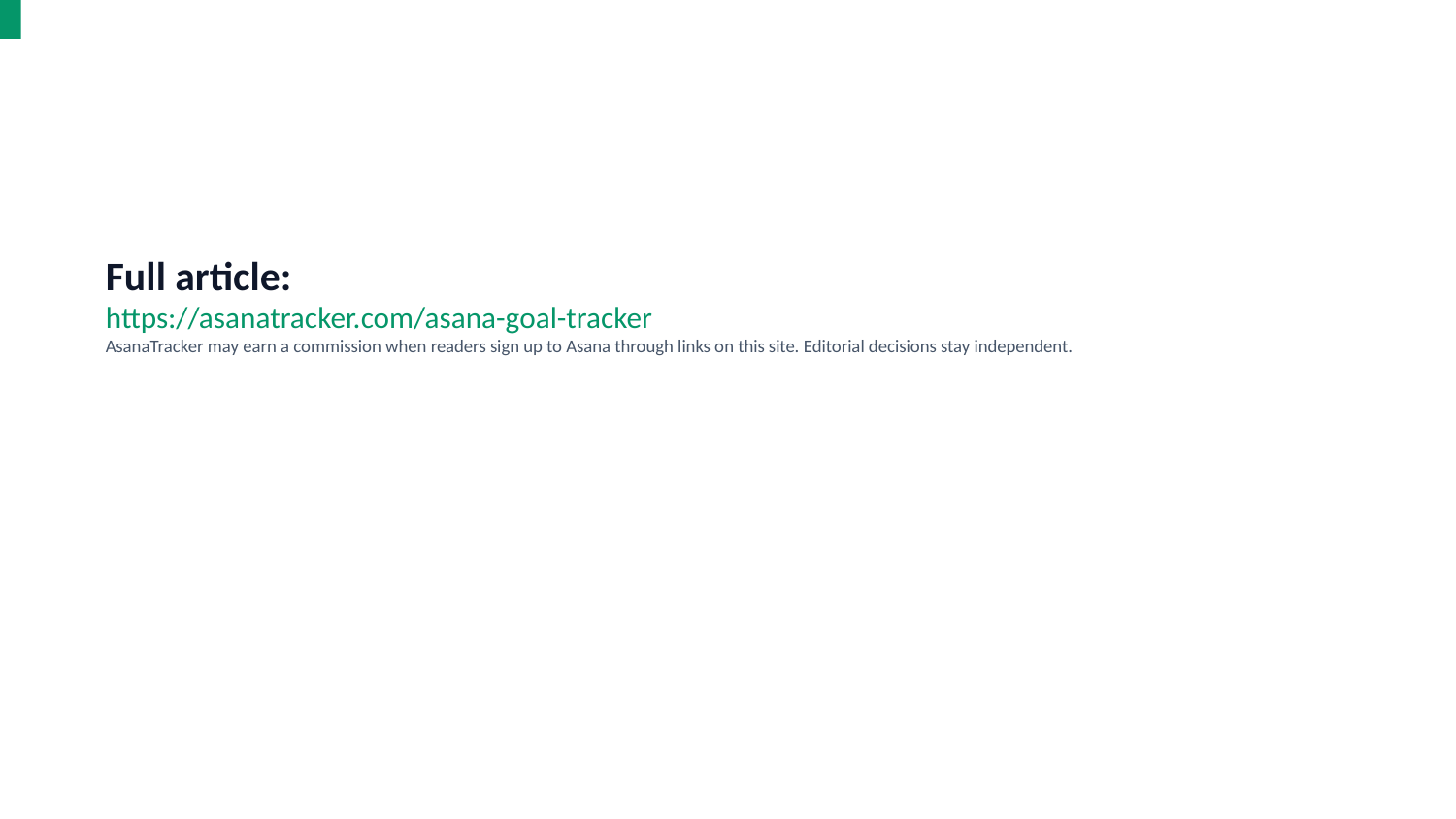

Full article:
https://asanatracker.com/asana-goal-tracker
AsanaTracker may earn a commission when readers sign up to Asana through links on this site. Editorial decisions stay independent.